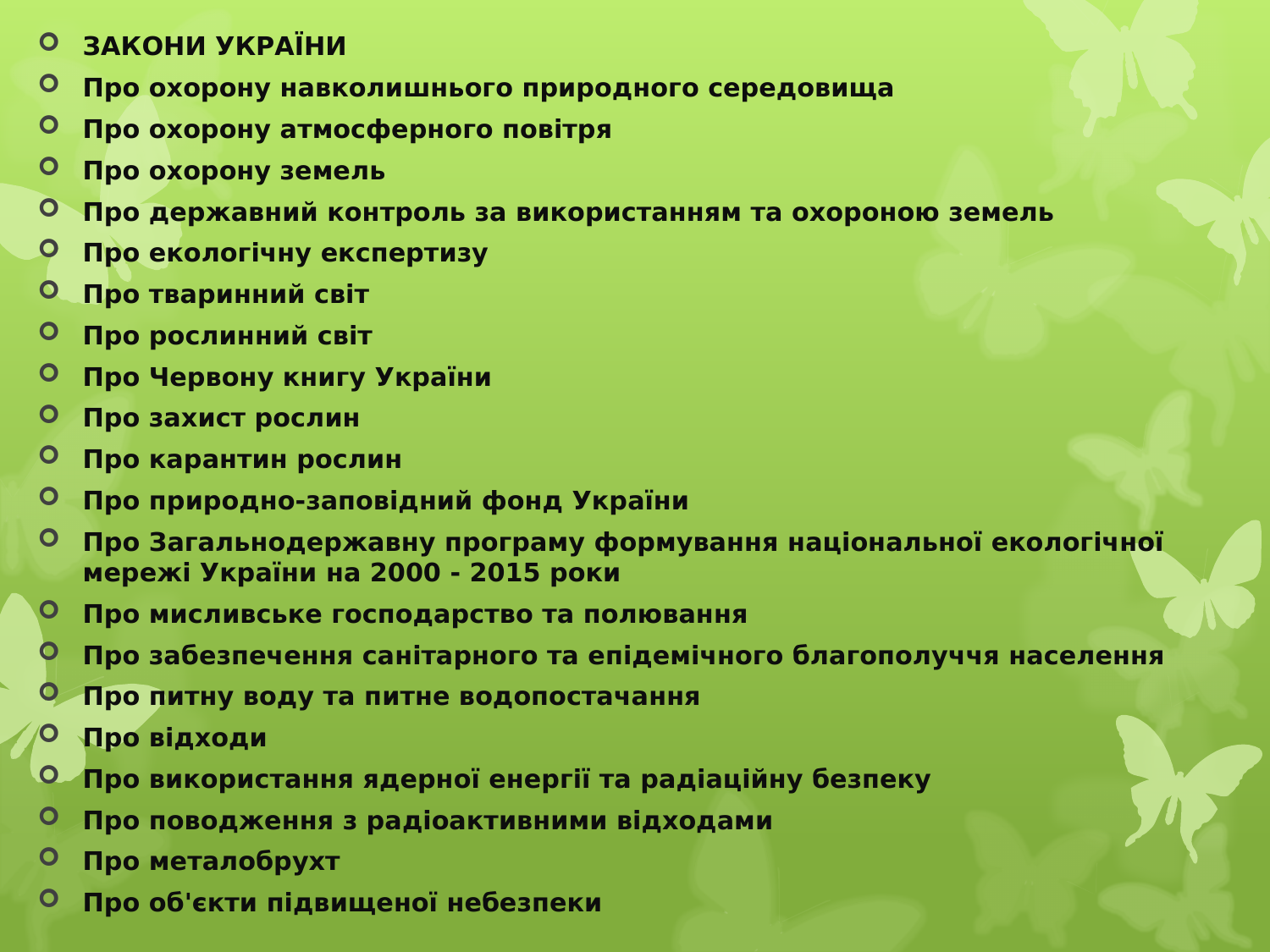

ЗАКОНИ УКРАЇНИ
Про охорону навколишнього природного середовища
Про охорону атмосферного повітря
Про охорону земель
Про державний контроль за використанням та охороною земель
Про екологічну експертизу
Про тваринний світ
Про рослинний світ
Про Червону книгу України
Про захист рослин
Про карантин рослин
Про природно-заповідний фонд України
Про Загальнодержавну програму формування національної екологічної мережі України на 2000 - 2015 роки
Про мисливське господарство та полювання
Про забезпечення санітарного та епідемічного благополуччя населення
Про питну воду та питне водопостачання
Про відходи
Про використання ядерної енергії та радіаційну безпеку
Про поводження з радіоактивними відходами
Про металобрухт
Про об'єкти підвищеної небезпеки